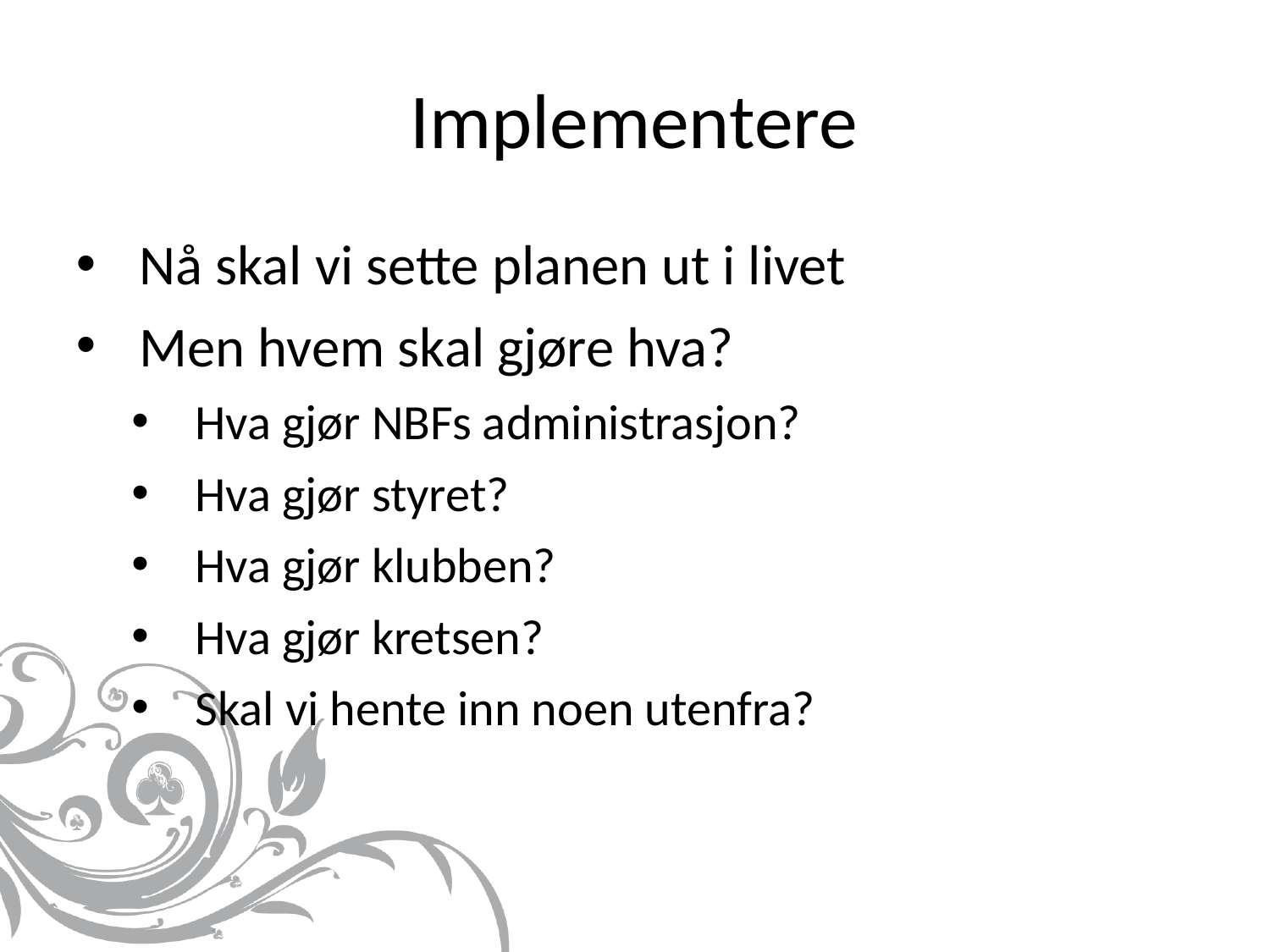

# Implementere
Nå skal vi sette planen ut i livet
Men hvem skal gjøre hva?
Hva gjør NBFs administrasjon?
Hva gjør styret?
Hva gjør klubben?
Hva gjør kretsen?
Skal vi hente inn noen utenfra?